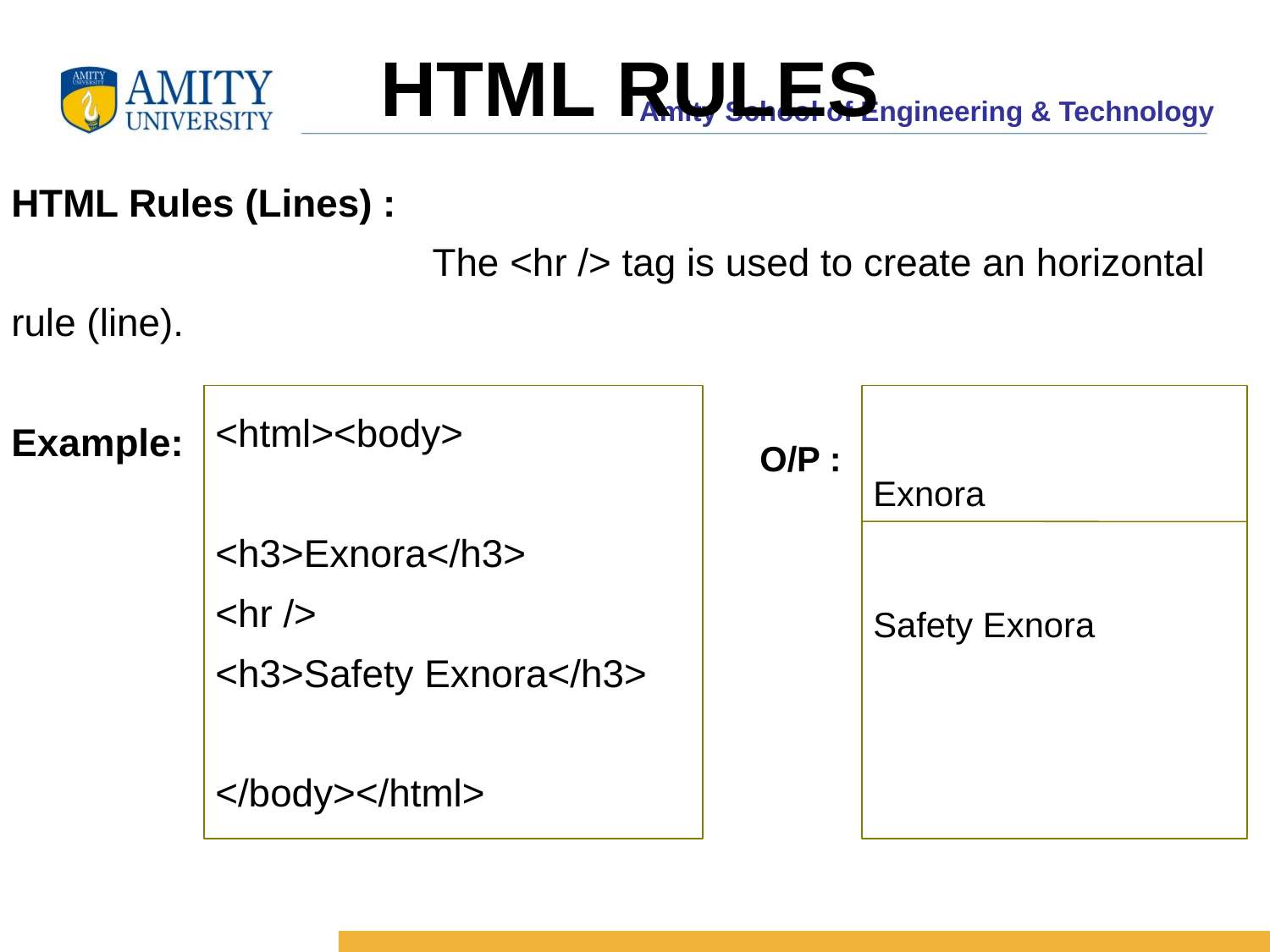

# HTML RULES
HTML Rules (Lines) :
                                       The <hr /> tag is used to create an horizontal rule (line).

Example:

<html><body>

<h3>Exnora</h3>
<hr />
<h3>Safety Exnora</h3>

</body></html>
O/P :
Exnora

Safety Exnora